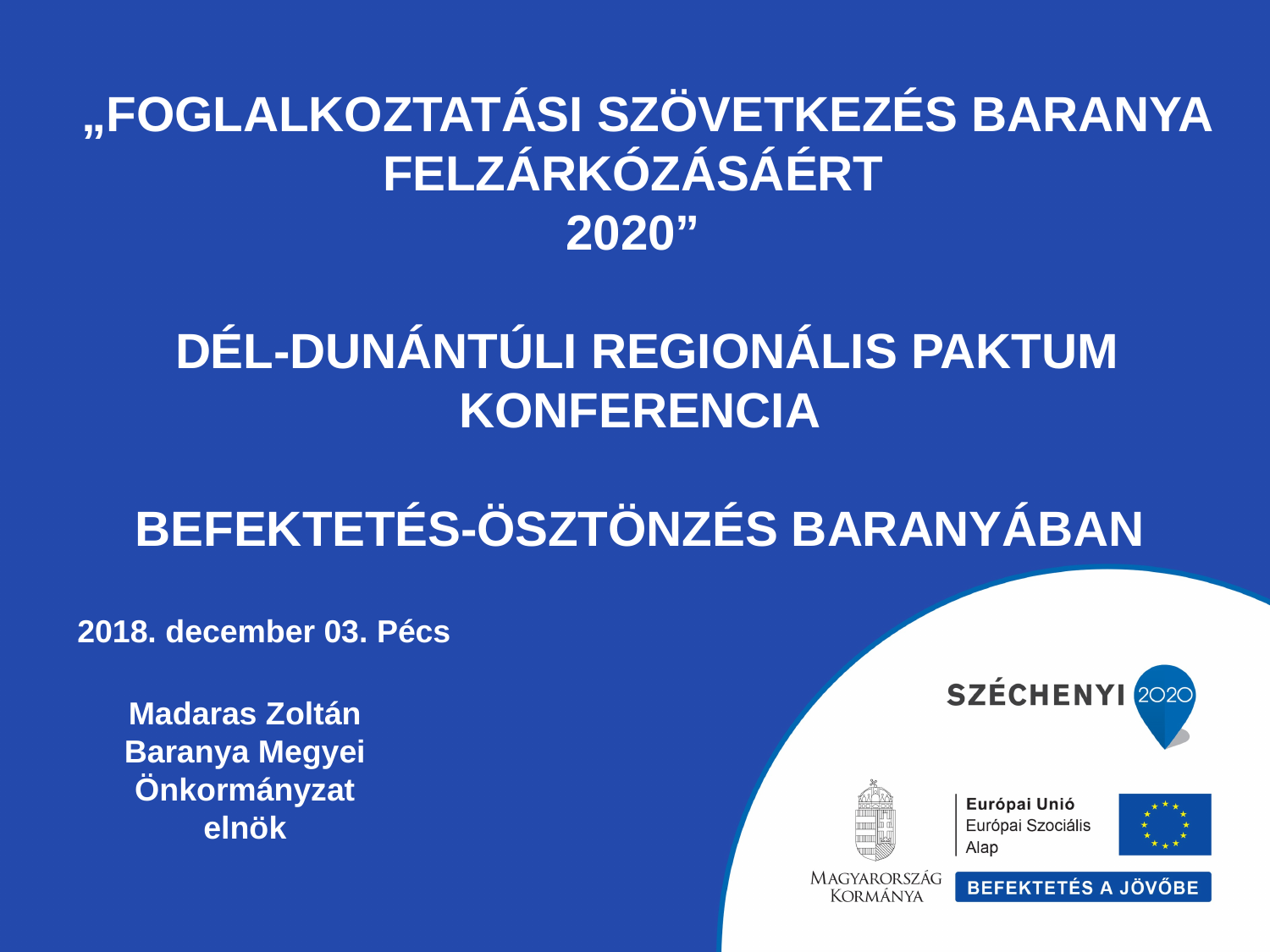

# „Foglalkoztatási Szövetkezés Baranya Felzárkózásáért 2020”  Dél-dunántúli regionális paktum konferencia Befektetés-ösztönzés Baranyában
2018. december 03. Pécs
Madaras Zoltán
Baranya Megyei Önkormányzat
elnök